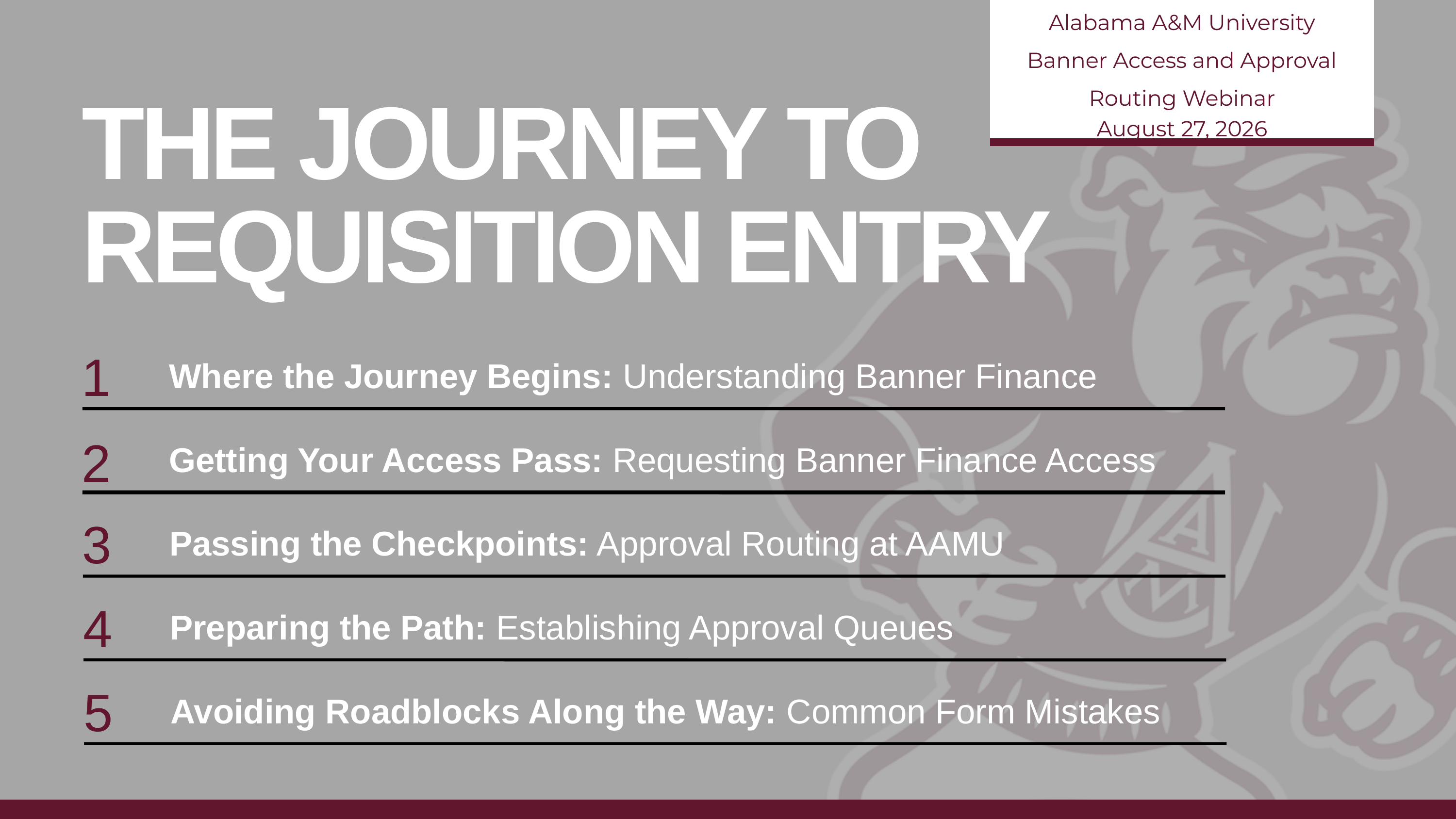

Alabama A&M University
Banner Access and Approval Routing Webinar
August 27, 2026
THE JOURNEY TO REQUISITION ENTRY

1
Where the Journey Begins: Understanding Banner Finance

2

Getting Your Access Pass: Requesting Banner Finance Access
3
Passing the Checkpoints: Approval Routing at AAMU

4
Preparing the Path: Establishing Approval Queues

5
Avoiding Roadblocks Along the Way: Common Form Mistakes